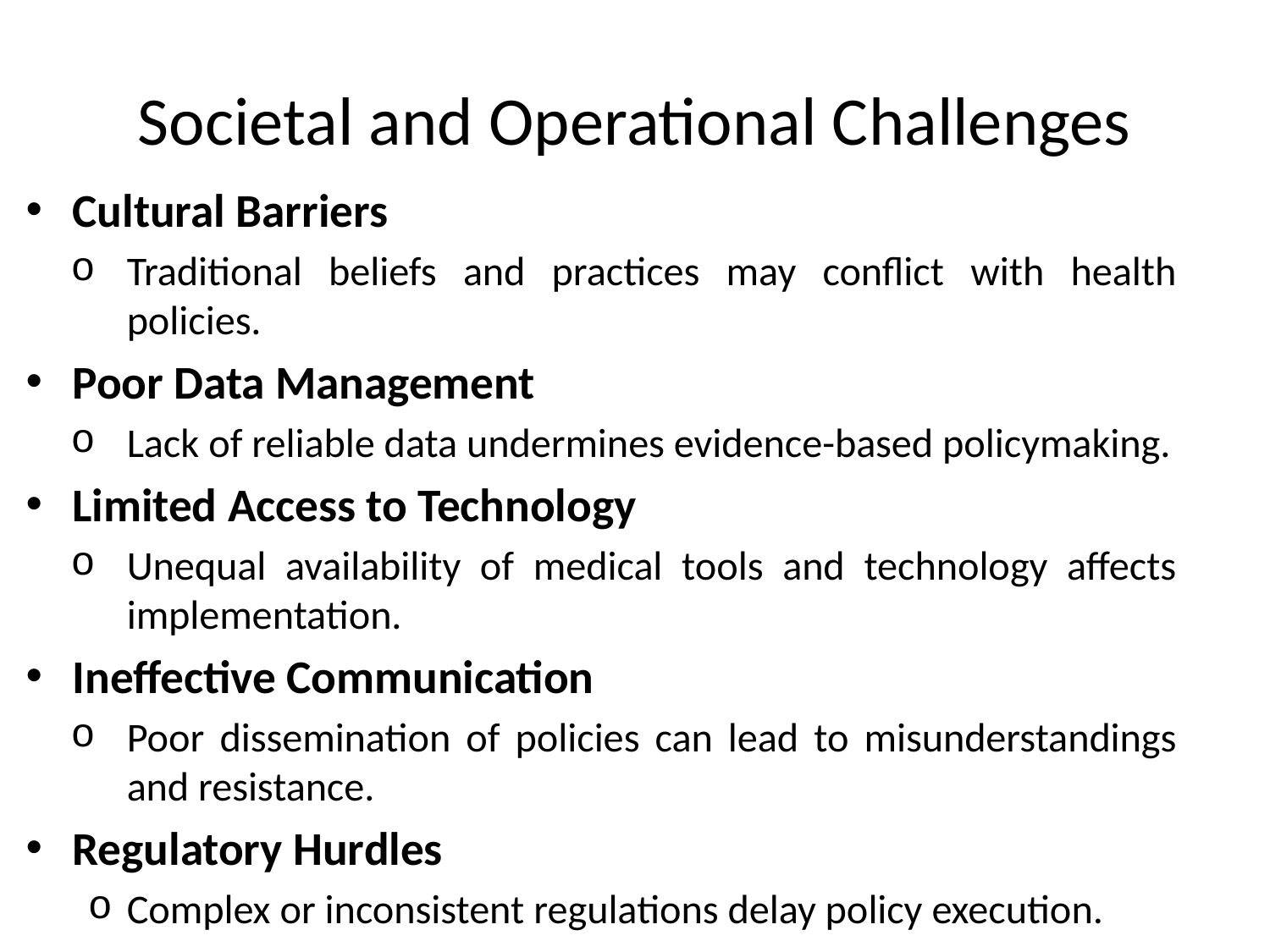

# Societal and Operational Challenges
Cultural Barriers
Traditional beliefs and practices may conflict with health policies.
Poor Data Management
Lack of reliable data undermines evidence-based policymaking.
Limited Access to Technology
Unequal availability of medical tools and technology affects implementation.
Ineffective Communication
Poor dissemination of policies can lead to misunderstandings and resistance.
Regulatory Hurdles
Complex or inconsistent regulations delay policy execution.